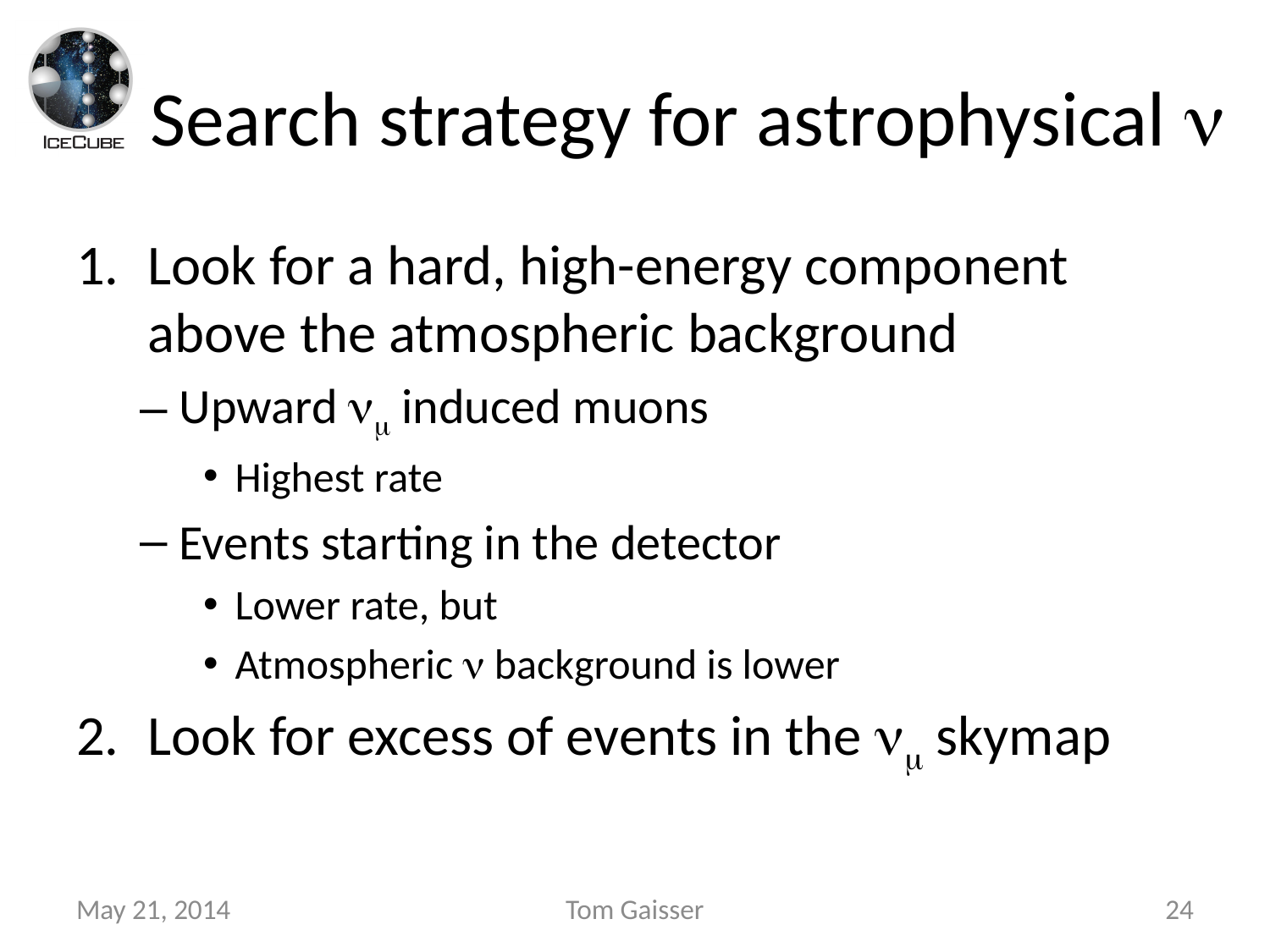

# Search strategy for astrophysical ν
Look for a hard, high-energy component above the atmospheric background
Upward νμ induced muons
Highest rate
Events starting in the detector
Lower rate, but
Atmospheric ν background is lower
Look for excess of events in the νμ skymap

May 21, 2014
Tom Gaisser
24